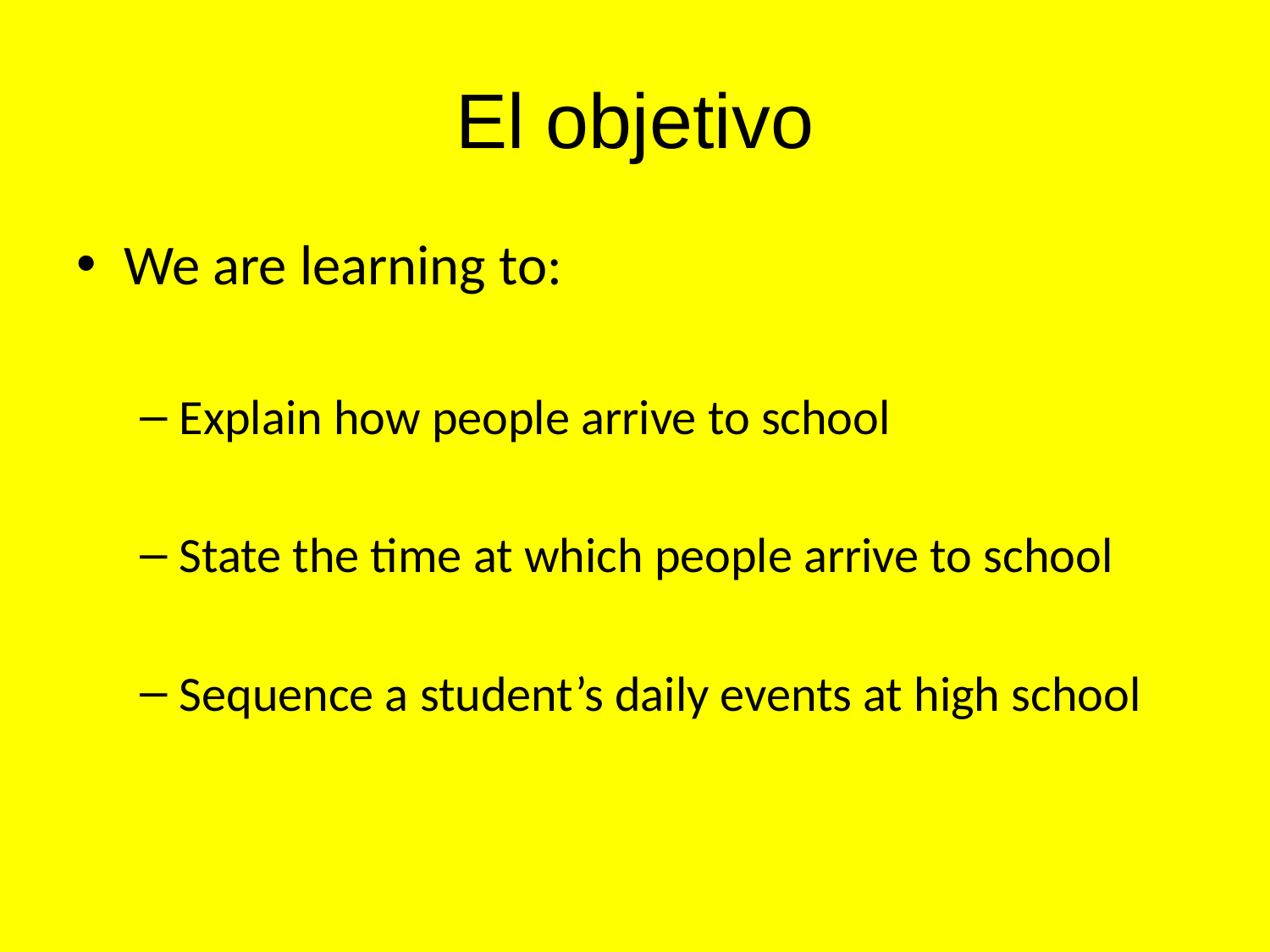

# El objetivo
We are learning to:

Explain how people arrive to school

State the time at which people arrive to school

Sequence a student’s daily events at high school